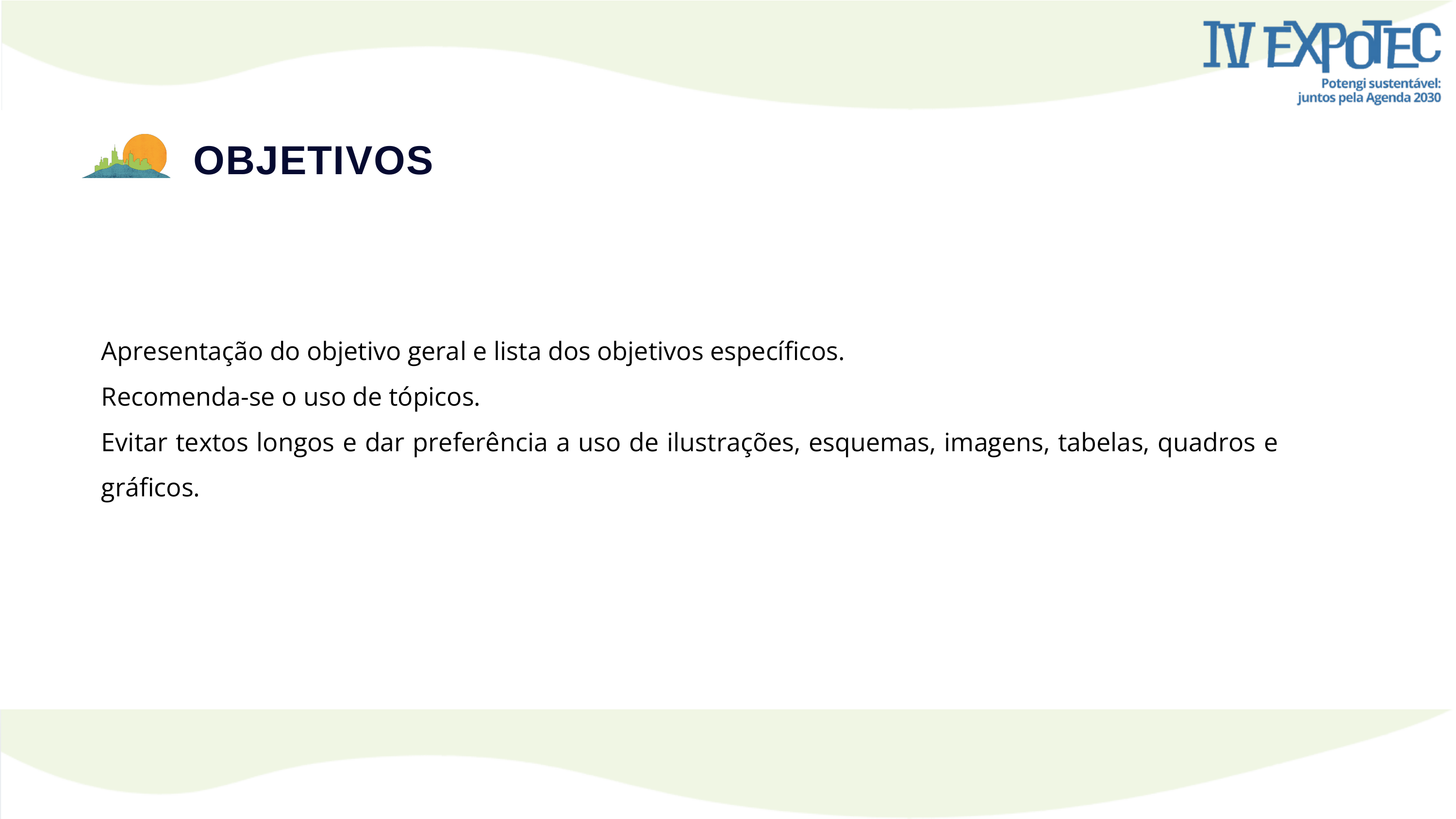

OBJETIVOS
Apresentação do objetivo geral e lista dos objetivos específicos.
Recomenda-se o uso de tópicos.
Evitar textos longos e dar preferência a uso de ilustrações, esquemas, imagens, tabelas, quadros e gráficos.